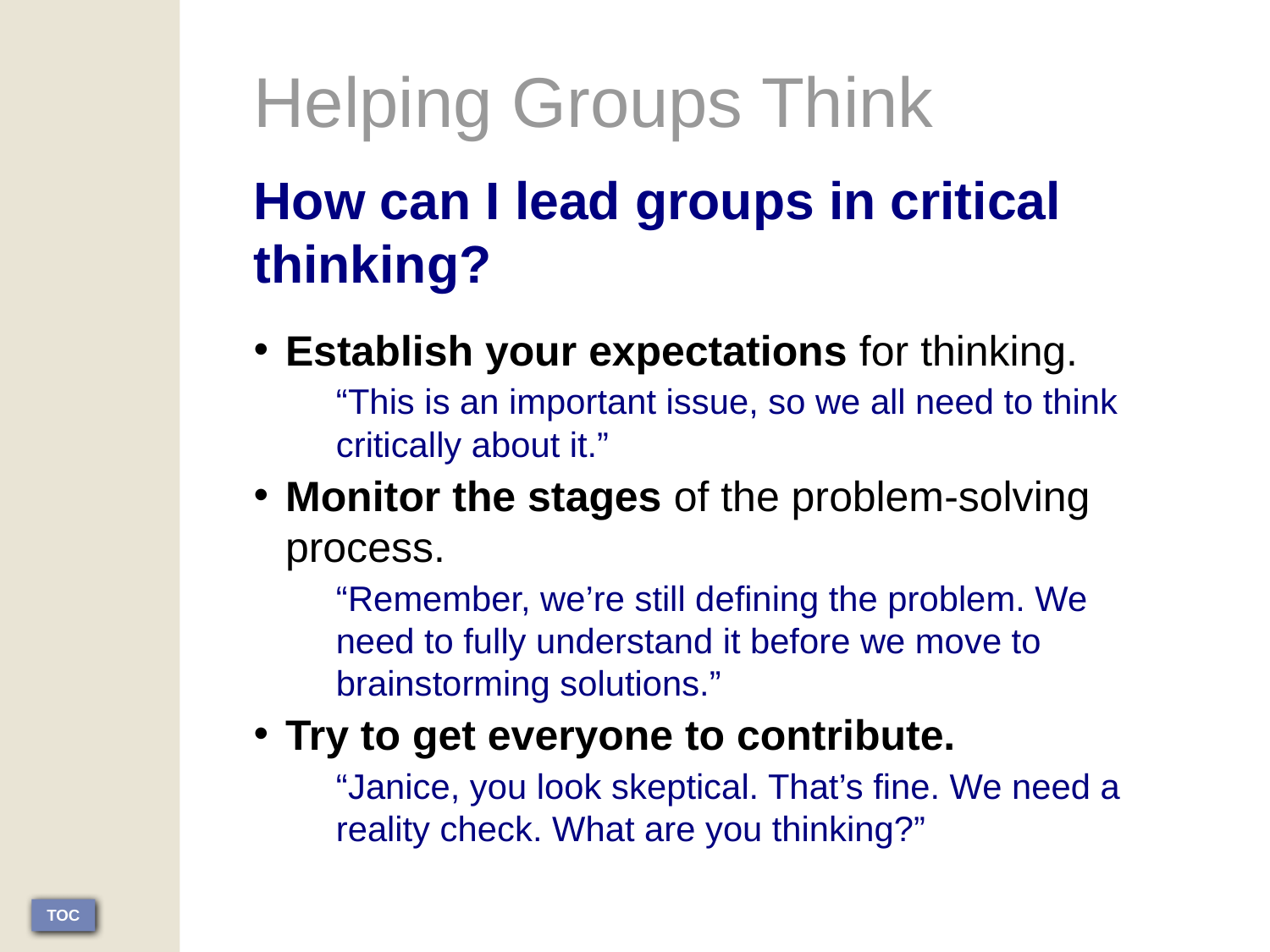

Helping Groups Think
How can I lead groups in critical thinking?
Establish your expectations for thinking.
“This is an important issue, so we all need to think critically about it.”
Monitor the stages of the problem-solving process.
“Remember, we’re still defining the problem. We need to fully understand it before we move to brainstorming solutions.”
Try to get everyone to contribute.
“Janice, you look skeptical. That’s fine. We need a reality check. What are you thinking?”